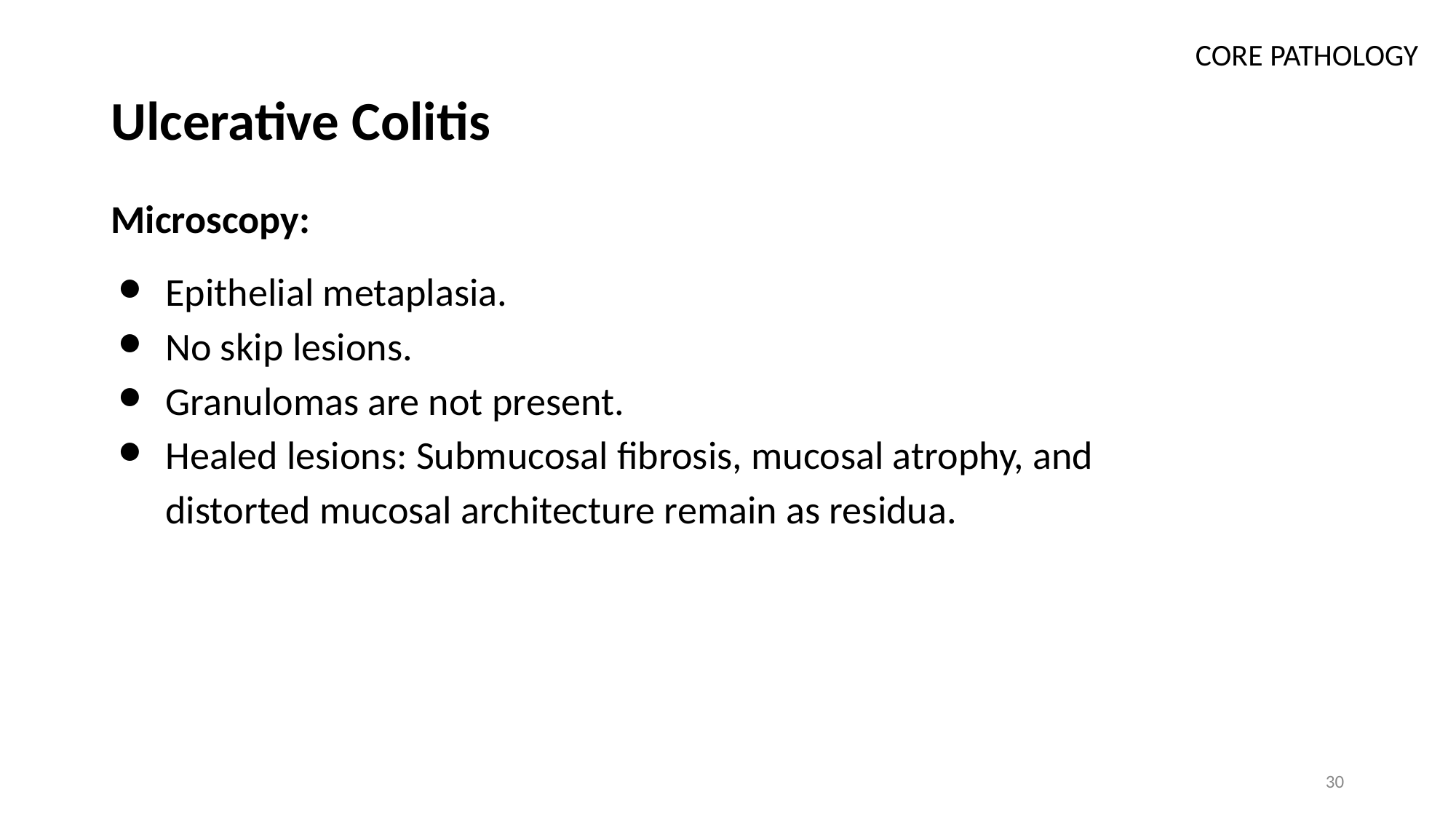

CORE PATHOLOGY
# Ulcerative Colitis
Microscopy:
Epithelial metaplasia.
No skip lesions.
Granulomas are not present.
Healed lesions: Submucosal fibrosis, mucosal atrophy, and distorted mucosal architecture remain as residua.
30